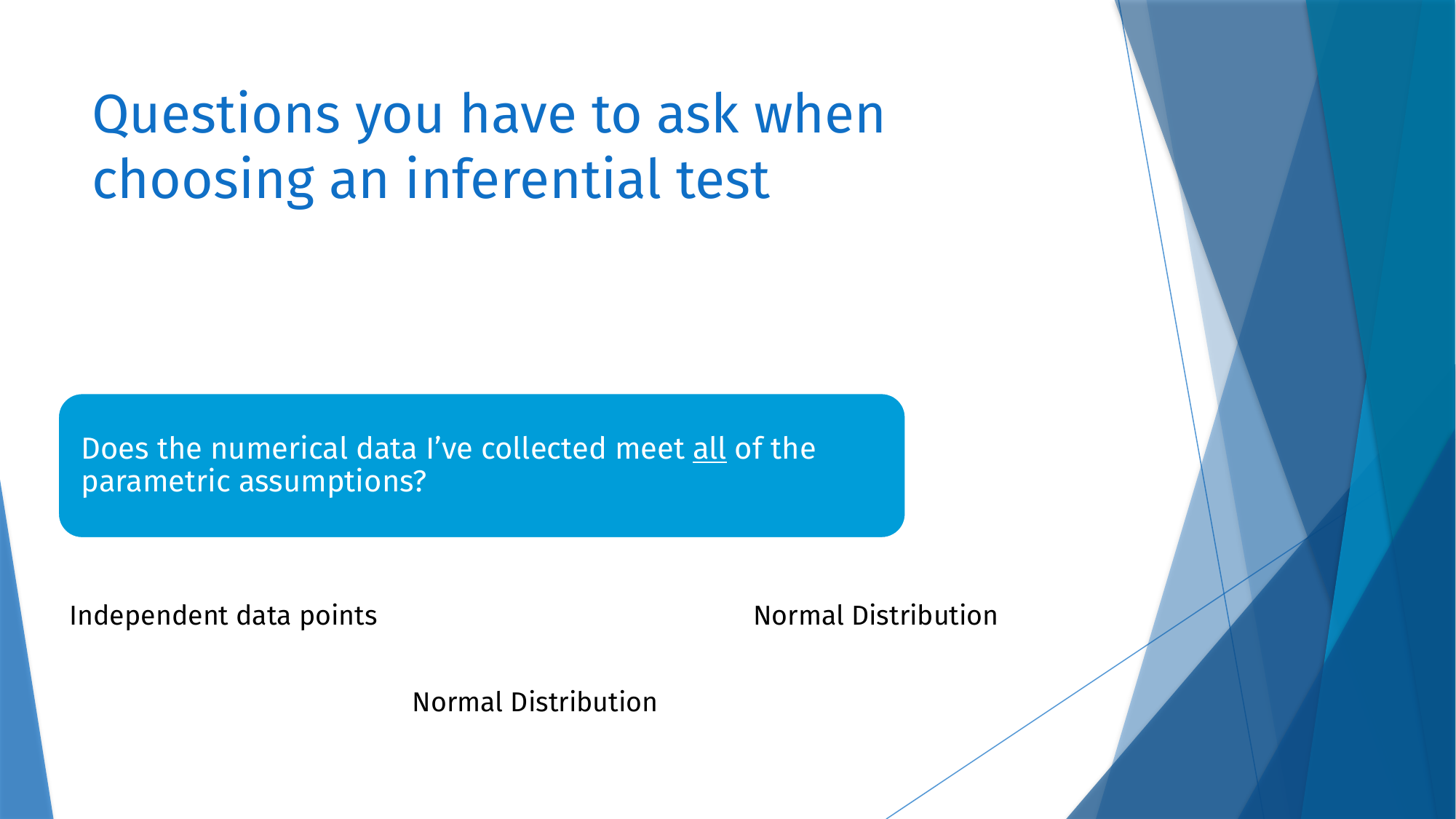

# Questions you have to ask when choosing an inferential test
Does the numerical data I’ve collected meet all of the parametric assumptions?
Independent data points
Normal Distribution
Normal Distribution